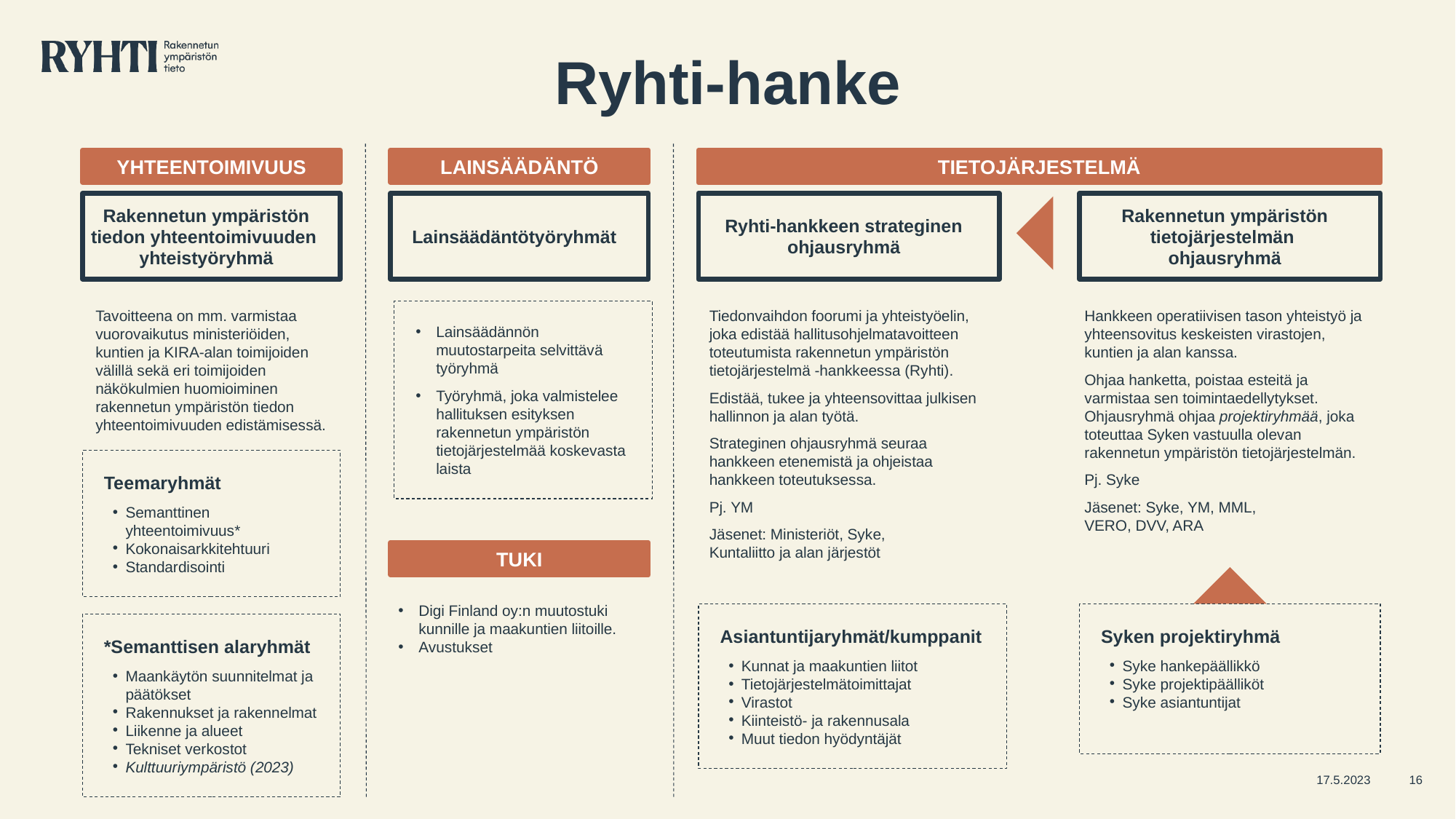

# Ryhti-hanke
YHTEENTOIMIVUUS
LAINSÄÄDÄNTÖ
TIETOJÄRJESTELMÄ
Rakennetun ympäristön tiedon yhteentoimivuuden
yhteistyöryhmä
Lainsäädäntötyöryhmät
Ryhti-hankkeen strateginen ohjausryhmä
Rakennetun ympäristön tietojärjestelmän
ohjausryhmä

Tavoitteena on mm. varmistaa vuorovaikutus ministeriöiden, kuntien ja KIRA-alan toimijoiden välillä sekä eri toimijoiden näkökulmien huomioiminen rakennetun ympäristön tiedon yhteentoimivuuden edistämisessä.
Lainsäädännön muutostarpeita selvittävä työryhmä
Työryhmä, joka valmistelee hallituksen esityksen rakennetun ympäristön tietojärjestelmää koskevasta laista
Tiedonvaihdon foorumi ja yhteistyöelin, joka edistää hallitusohjelmatavoitteen toteutumista rakennetun ympäristön tietojärjestelmä -hankkeessa (Ryhti).
Edistää, tukee ja yhteensovittaa julkisen hallinnon ja alan työtä.
Strateginen ohjausryhmä seuraa hankkeen etenemistä ja ohjeistaa hankkeen toteutuksessa.
Pj. YM
Jäsenet: Ministeriöt, Syke,
Kuntaliitto ja alan järjestöt

Hankkeen operatiivisen tason yhteistyö ja yhteensovitus keskeisten virastojen, kuntien ja alan kanssa.
Ohjaa hanketta, poistaa esteitä ja varmistaa sen toimintaedellytykset. Ohjausryhmä ohjaa projektiryhmää, joka toteuttaa Syken vastuulla olevan rakennetun ympäristön tietojärjestelmän.
Pj. Syke
Jäsenet: Syke, YM, MML,
VERO, DVV, ARA
Teemaryhmät
Semanttinen yhteentoimivuus*
Kokonaisarkkitehtuuri
Standardisointi
TUKI

Digi Finland oy:n muutostuki kunnille ja maakuntien liitoille.
Avustukset
Syken projektiryhmä
Syke hankepäällikkö
Syke projektipäälliköt
Syke asiantuntijat
Asiantuntijaryhmät/kumppanit
Kunnat ja maakuntien liitot
Tietojärjestelmätoimittajat
Virastot
Kiinteistö- ja rakennusala
Muut tiedon hyödyntäjät
*Semanttisen alaryhmät
Maankäytön suunnitelmat ja päätökset
Rakennukset ja rakennelmat
Liikenne ja alueet
Tekniset verkostot
Kulttuuriympäristö (2023)
17.5.2023
16